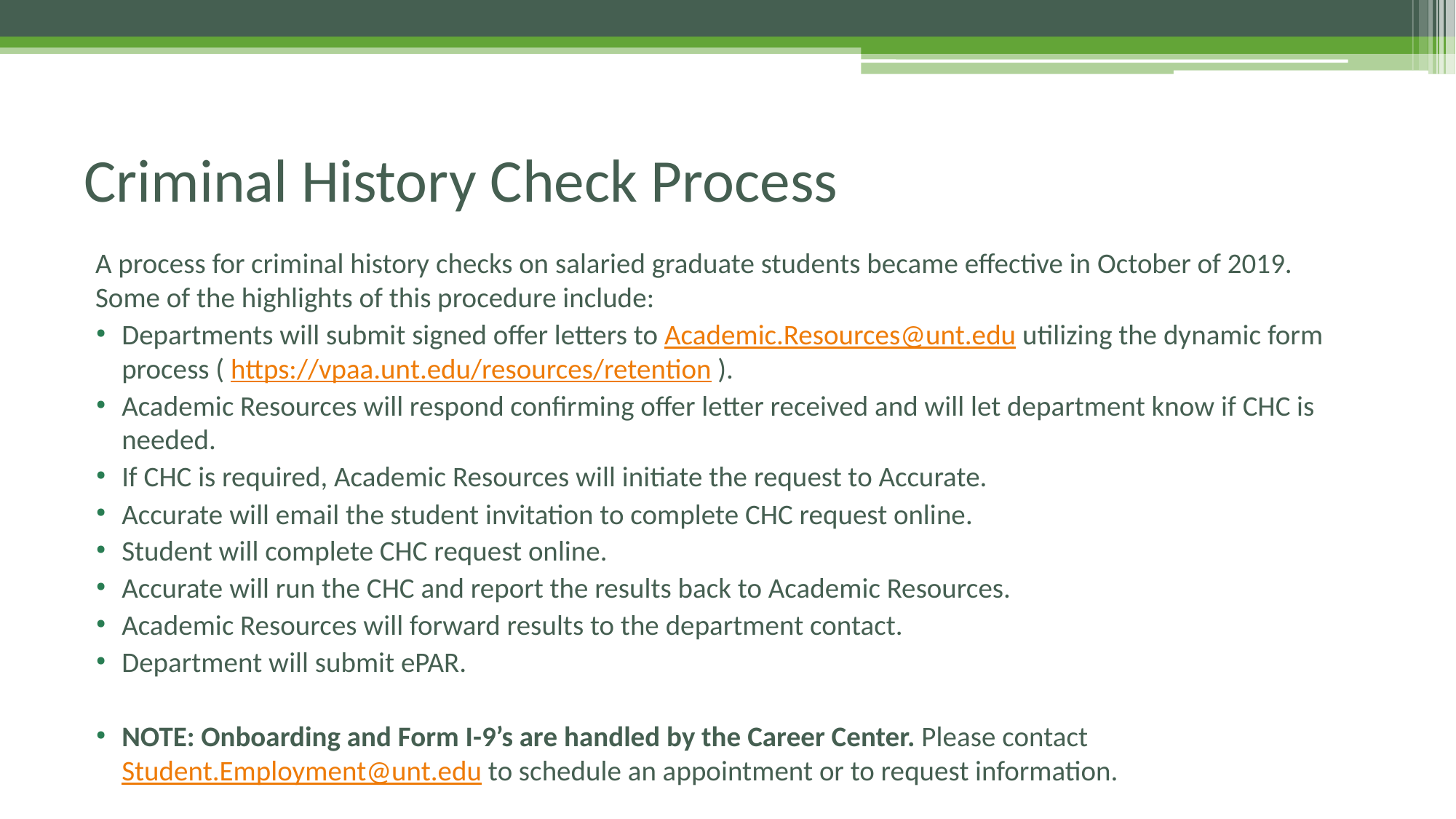

# Criminal History Check Process
A process for criminal history checks on salaried graduate students became effective in October of 2019.    Some of the highlights of this procedure include:
Departments will submit signed offer letters to Academic.Resources@unt.edu utilizing the dynamic form process ( https://vpaa.unt.edu/resources/retention ).
Academic Resources will respond confirming offer letter received and will let department know if CHC is needed.
If CHC is required, Academic Resources will initiate the request to Accurate.
Accurate will email the student invitation to complete CHC request online.
Student will complete CHC request online.
Accurate will run the CHC and report the results back to Academic Resources.
Academic Resources will forward results to the department contact.
Department will submit ePAR.

NOTE: Onboarding and Form I-9’s are handled by the Career Center. Please contact Student.Employment@unt.edu to schedule an appointment or to request information.